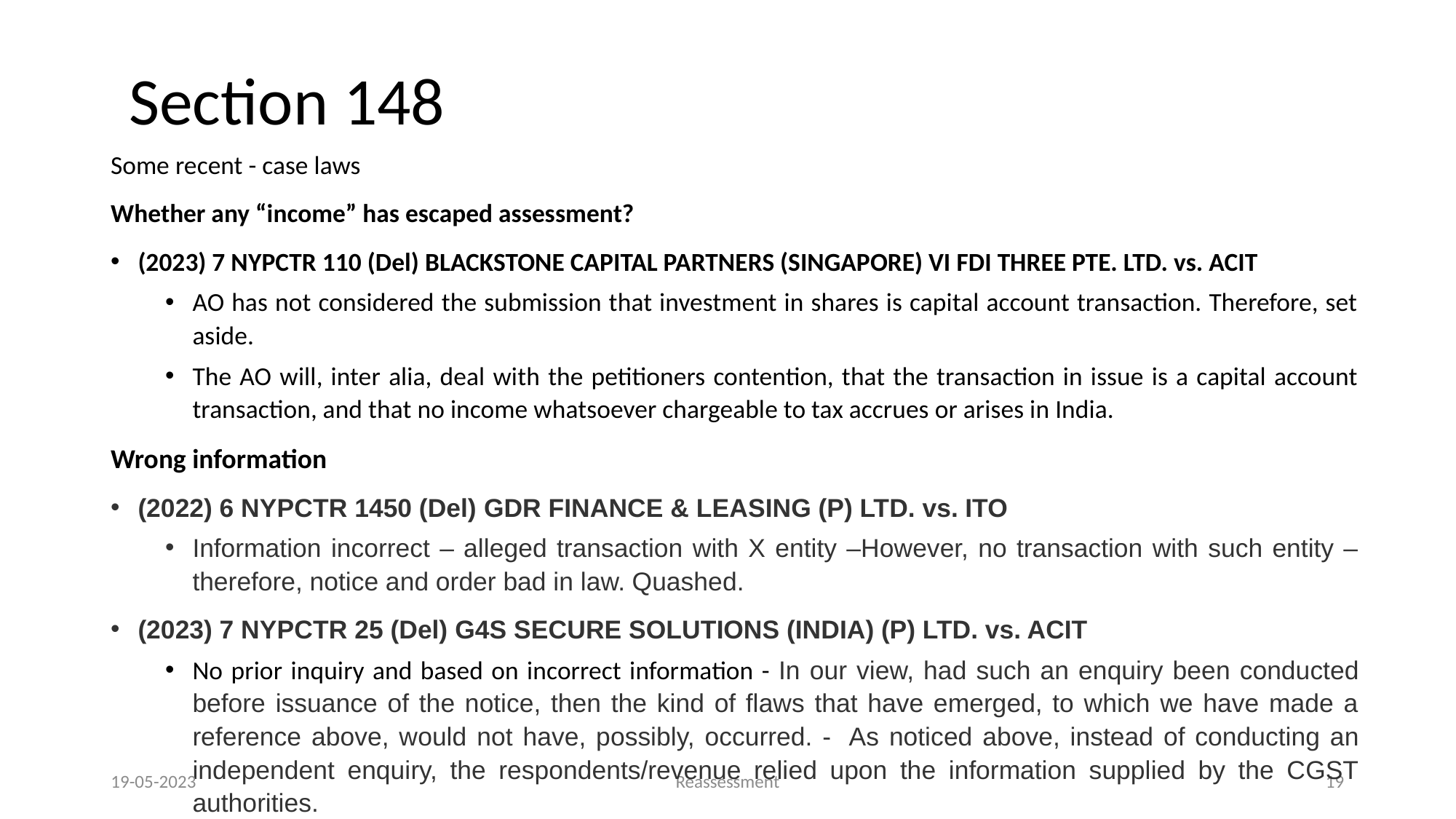

Section 148
Some recent - case laws
Whether any “income” has escaped assessment?
(2023) 7 NYPCTR 110 (Del) BLACKSTONE CAPITAL PARTNERS (SINGAPORE) VI FDI THREE PTE. LTD. vs. ACIT
AO has not considered the submission that investment in shares is capital account transaction. Therefore, set aside.
The AO will, inter alia, deal with the petitioners contention, that the transaction in issue is a capital account transaction, and that no income whatsoever chargeable to tax accrues or arises in India.
Wrong information
(2022) 6 NYPCTR 1450 (Del) GDR FINANCE & LEASING (P) LTD. vs. ITO
Information incorrect – alleged transaction with X entity –However, no transaction with such entity – therefore, notice and order bad in law. Quashed.
(2023) 7 NYPCTR 25 (Del) G4S SECURE SOLUTIONS (INDIA) (P) LTD. vs. ACIT
No prior inquiry and based on incorrect information - In our view, had such an enquiry been conducted before issuance of the notice, then the kind of flaws that have emerged, to which we have made a reference above, would not have, possibly, occurred. -  As noticed above, instead of conducting an independent enquiry, the respondents/revenue relied upon the information supplied by the CGST authorities.
19-05-2023
Reassessment
19